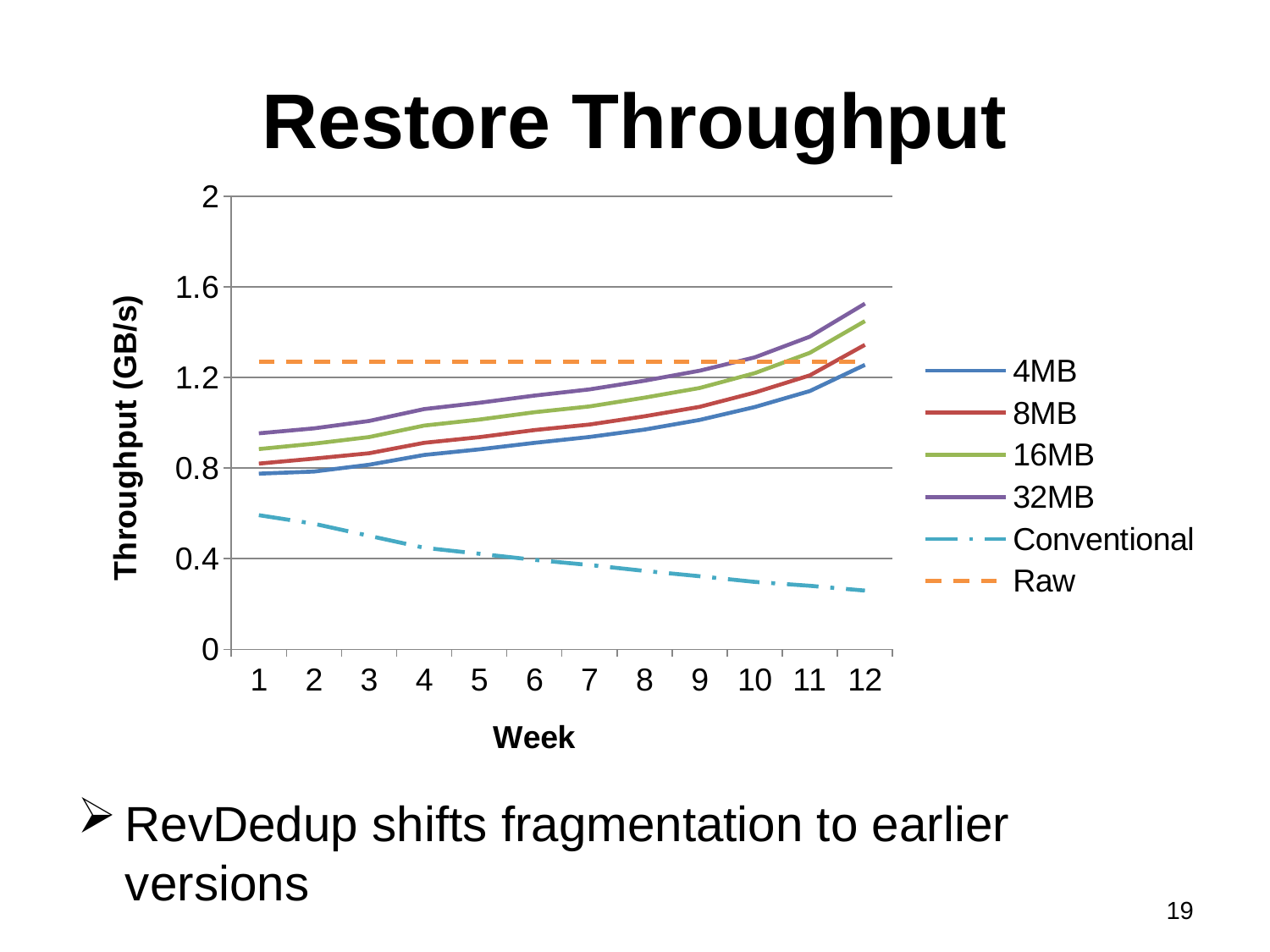

# Restore Throughput

### Chart

| Category | 4MB | 8MB | 16MB | 32MB | Conventional | Raw |
|---|---|---|---|---|---|---|
| 1 | 0.775836228 | 0.820030779 | 0.884241152 | 0.95370221 | 0.592155295 | 1.27 |
| 2 | 0.784979634 | 0.842058153 | 0.908040639 | 0.975703908 | 0.554545675 | 1.27 |
| 3 | 0.815039233 | 0.865789538 | 0.93728404 | 1.008219309 | 0.501093412 | 1.27 |
| 4 | 0.858256333 | 0.911806558 | 0.988005322 | 1.060757642 | 0.448445188 | 1.27 |
| 5 | 0.882869372 | 0.936838203 | 1.014388422 | 1.088648268 | 0.421799495 | 1.27 |
| 6 | 0.911627661 | 0.968178472 | 1.046897137 | 1.120357934 | 0.394974371 | 1.27 |
| 7 | 0.93771409 | 0.992686045 | 1.072461214 | 1.147712882 | 0.372326541 | 1.27 |
| 8 | 0.970283559 | 1.029066017 | 1.111242439 | 1.186110635 | 0.346223835 | 1.27 |
| 9 | 1.012823003 | 1.07080906 | 1.153839821 | 1.230209278 | 0.322698447 | 1.27 |
| 10 | 1.069840745 | 1.133740343 | 1.219316859 | 1.289036595 | 0.297734328 | 1.27 |
| 11 | 1.140419078 | 1.209764151 | 1.309076271 | 1.38052229 | 0.280606522 | 1.27 |
| 12 | 1.256119544 | 1.344414773 | 1.449262075 | 1.526333024 | 0.259340762 | 1.27 |
RevDedup shifts fragmentation to earlier versions
19